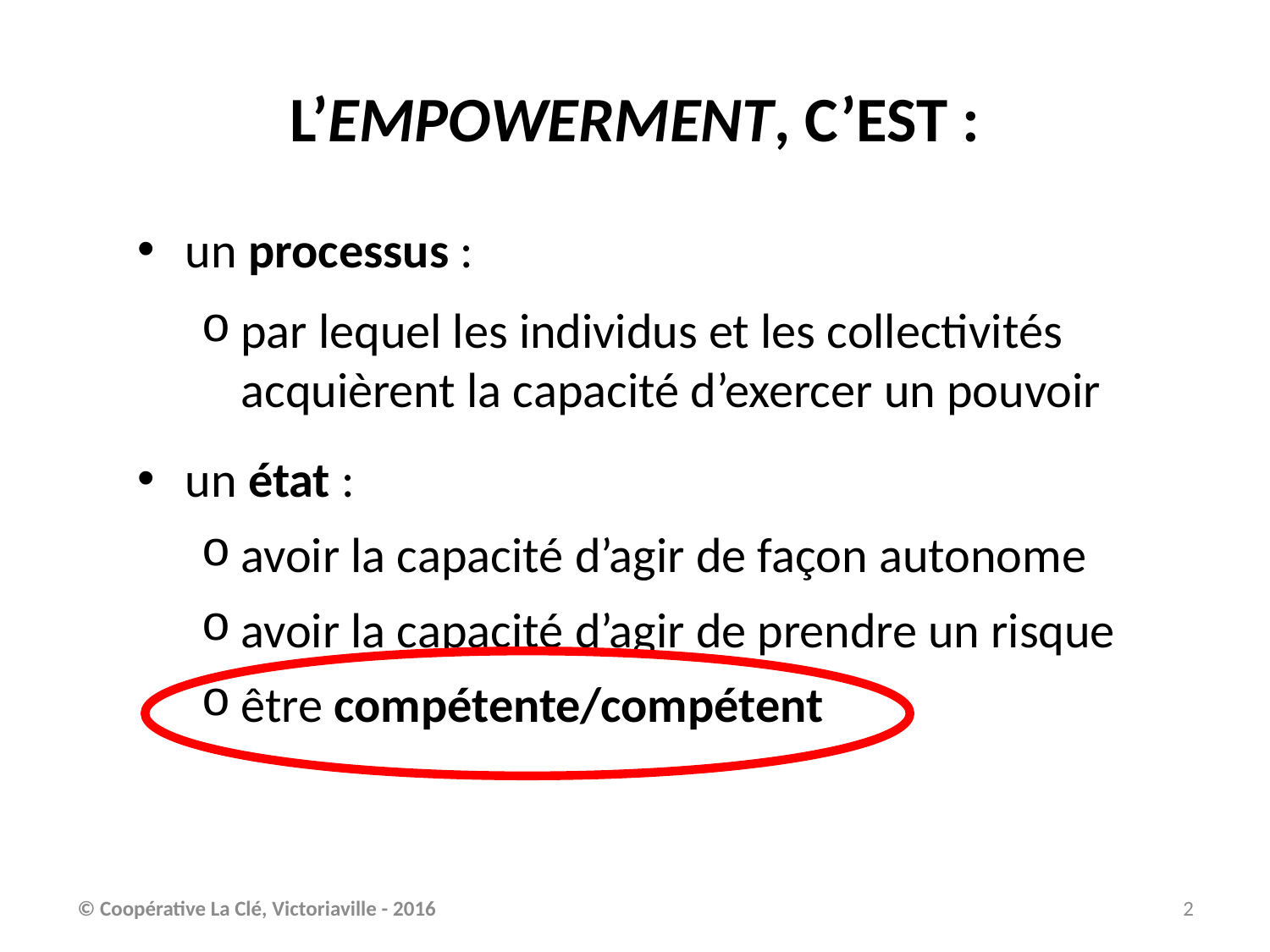

# L’EMPOWERMENT, C’EST :
un processus :
par lequel les individus et les collectivités acquièrent la capacité d’exercer un pouvoir
un état :
avoir la capacité d’agir de façon autonome
avoir la capacité d’agir de prendre un risque
être compétente/compétent

© Coopérative La Clé, Victoriaville - 2016
2